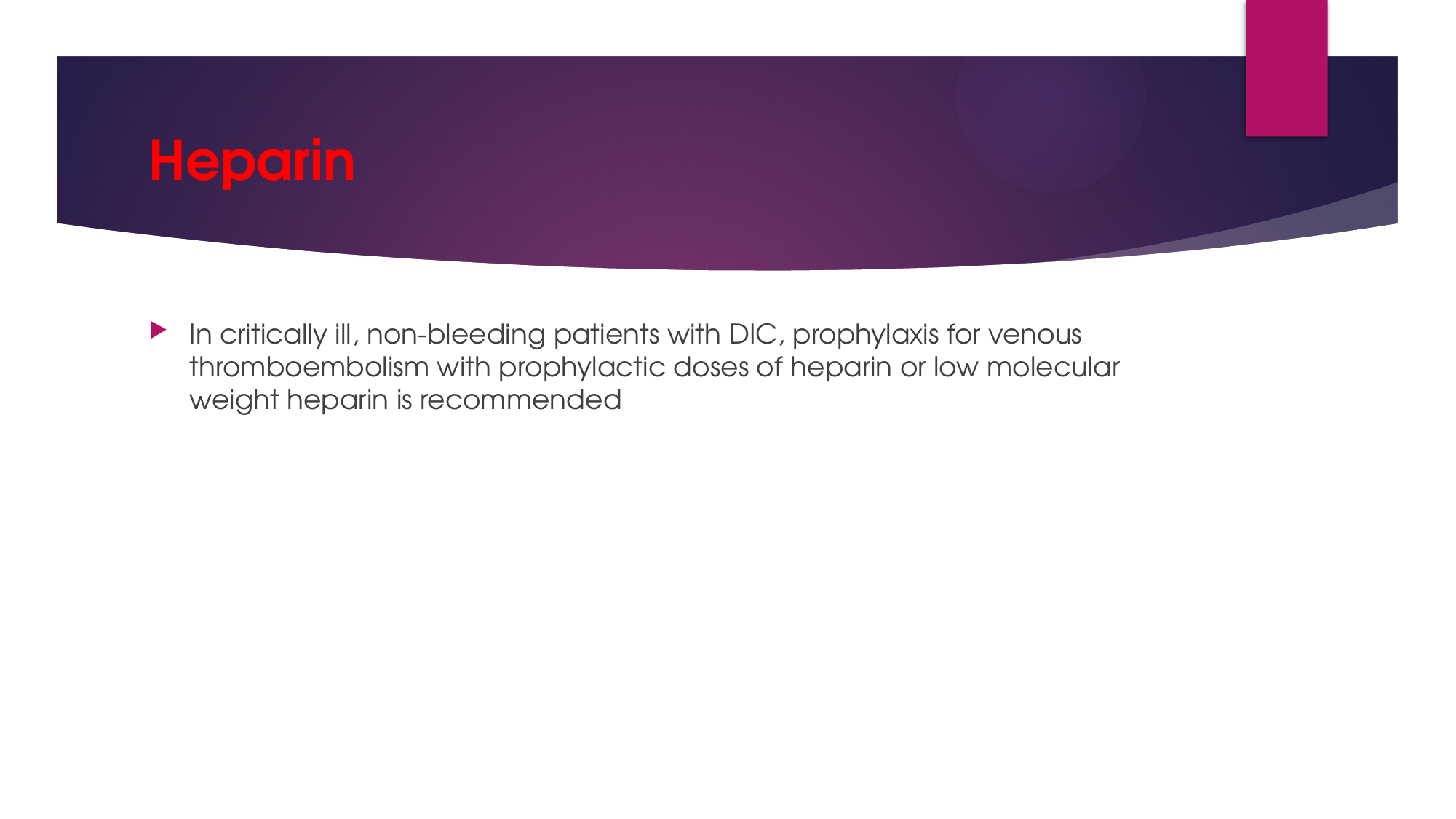

# Heparin
In critically ill, non-bleeding patients with DIC, prophylaxis for venous thromboembolism with prophylactic doses of heparin or low molecular weight heparin is recommended